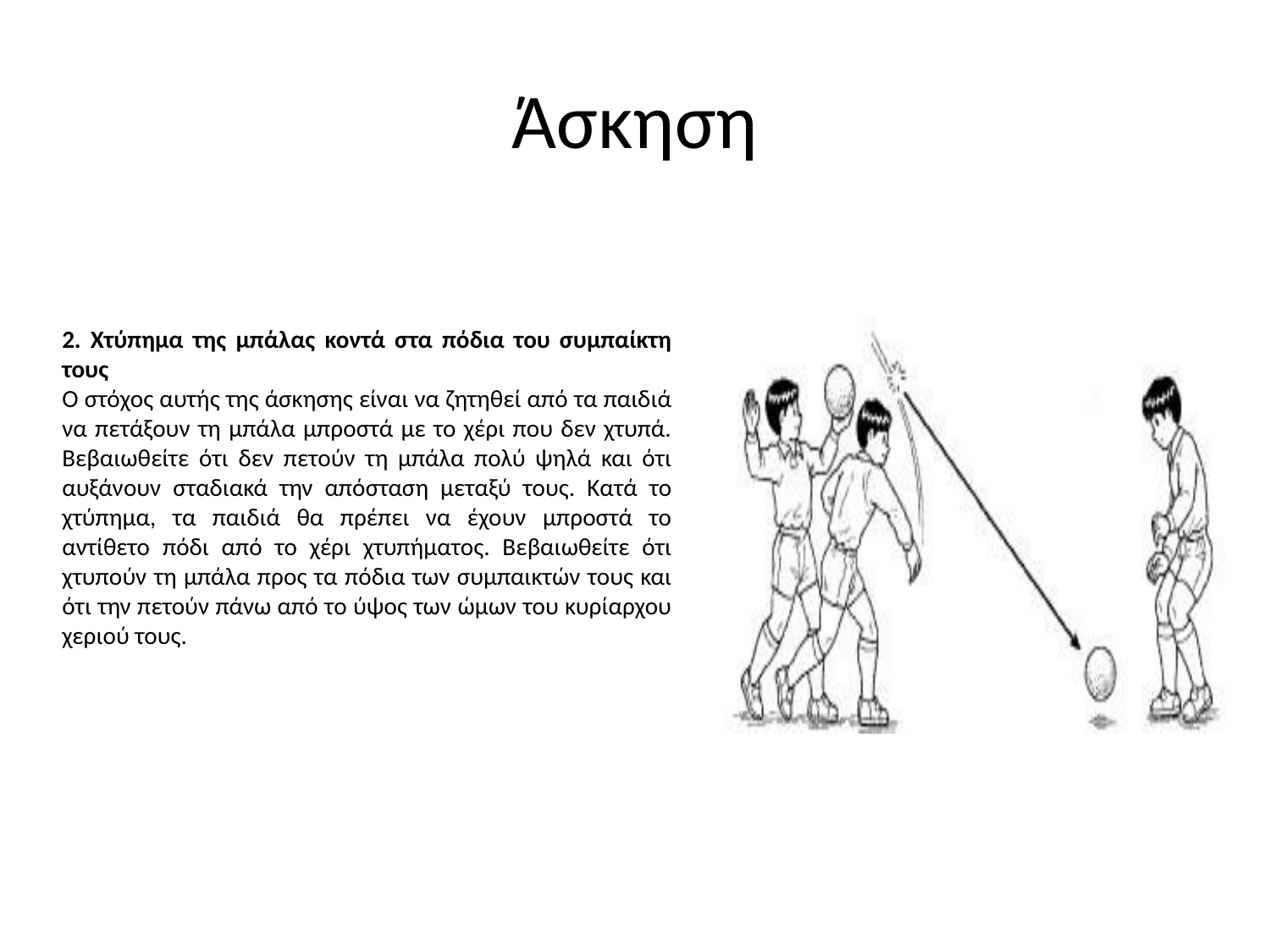

# Άσκηση
2. Χτύπημα της μπάλας κοντά στα πόδια του συμπαίκτη τους
Ο στόχος αυτής της άσκησης είναι να ζητηθεί από τα παιδιά να πετάξουν τη μπάλα μπροστά με το χέρι που δεν χτυπά. Βεβαιωθείτε ότι δεν πετούν τη μπάλα πολύ ψηλά και ότι αυξάνουν σταδιακά την απόσταση μεταξύ τους. Κατά το χτύπημα, τα παιδιά θα πρέπει να έχουν μπροστά το αντίθετο πόδι από το χέρι χτυπήματος. Βεβαιωθείτε ότι χτυπούν τη μπάλα προς τα πόδια των συμπαικτών τους και ότι την πετούν πάνω από το ύψος των ώμων του κυρίαρχου χεριού τους.